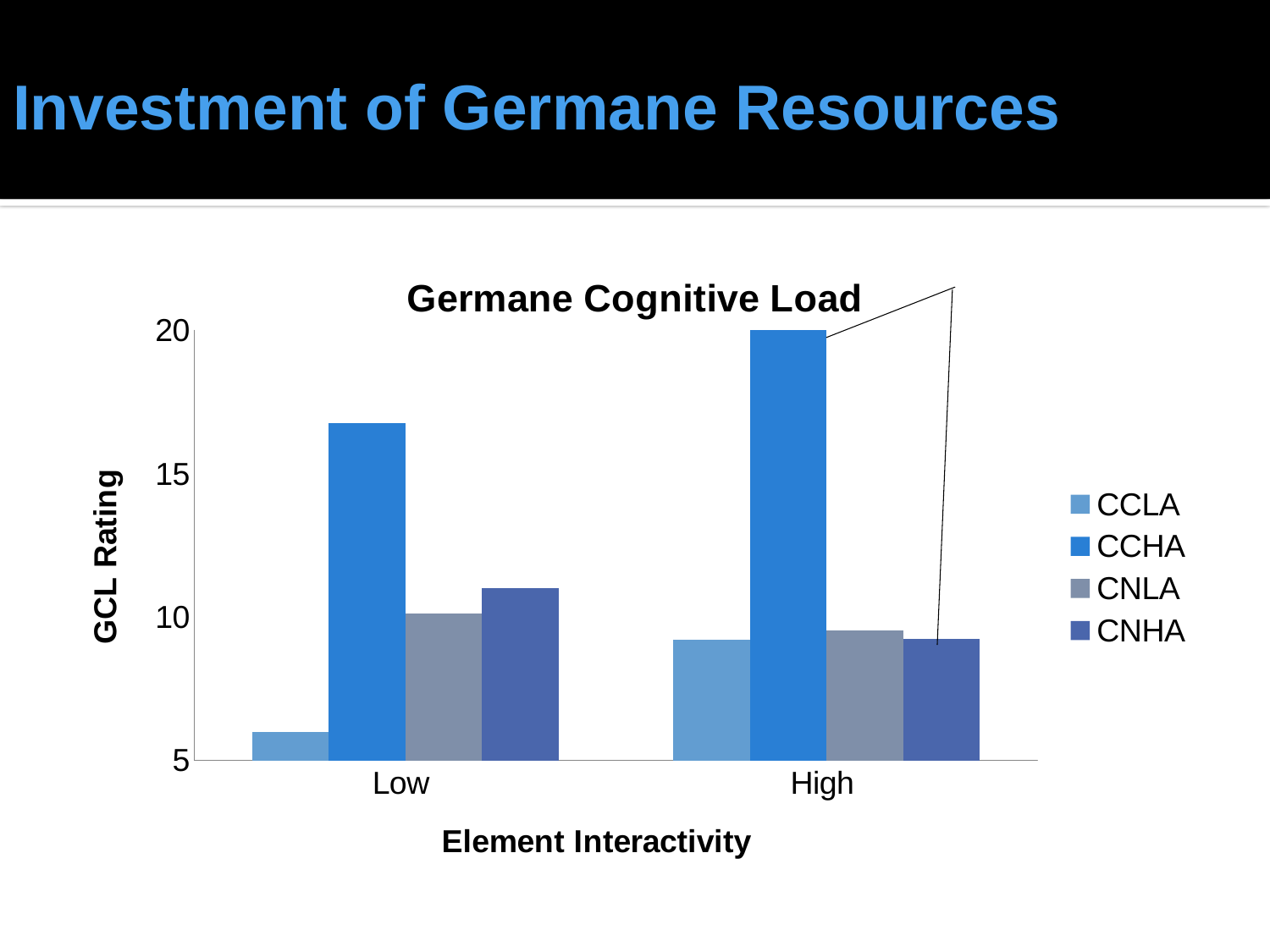

# Investment of Germane Resources

### Chart: Germane Cognitive Load

| Category | CCLA | CCHA | CNLA | CNHA |
|---|---|---|---|---|
| Low  | 6.0 | 16.77 | 10.11 | 11.0 |
| High  | 9.21 | 20.23 | 9.53 | 9.25 |